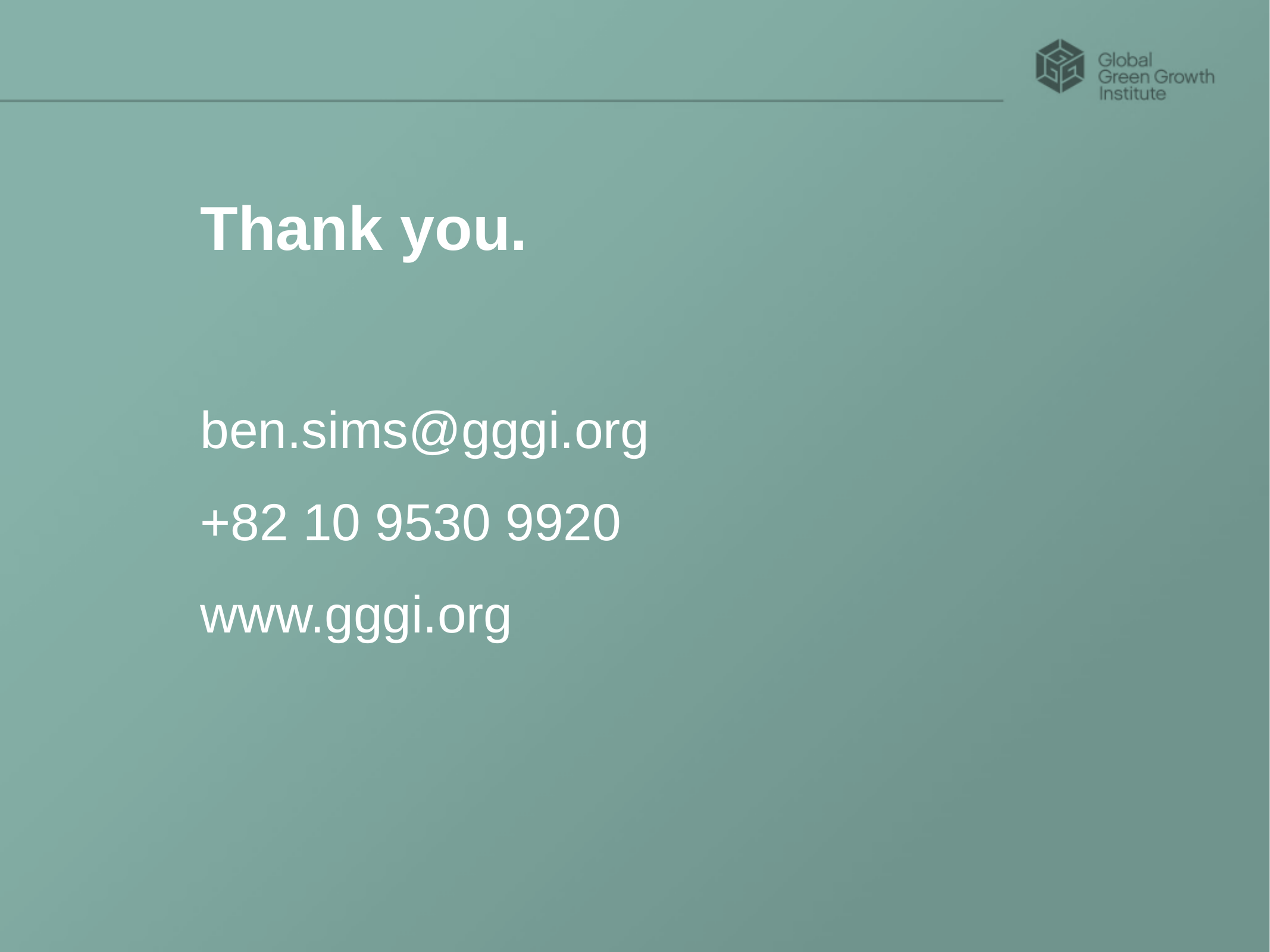

Thank you.

ben.sims@gggi.org
+82 10 9530 9920
www.gggi.org